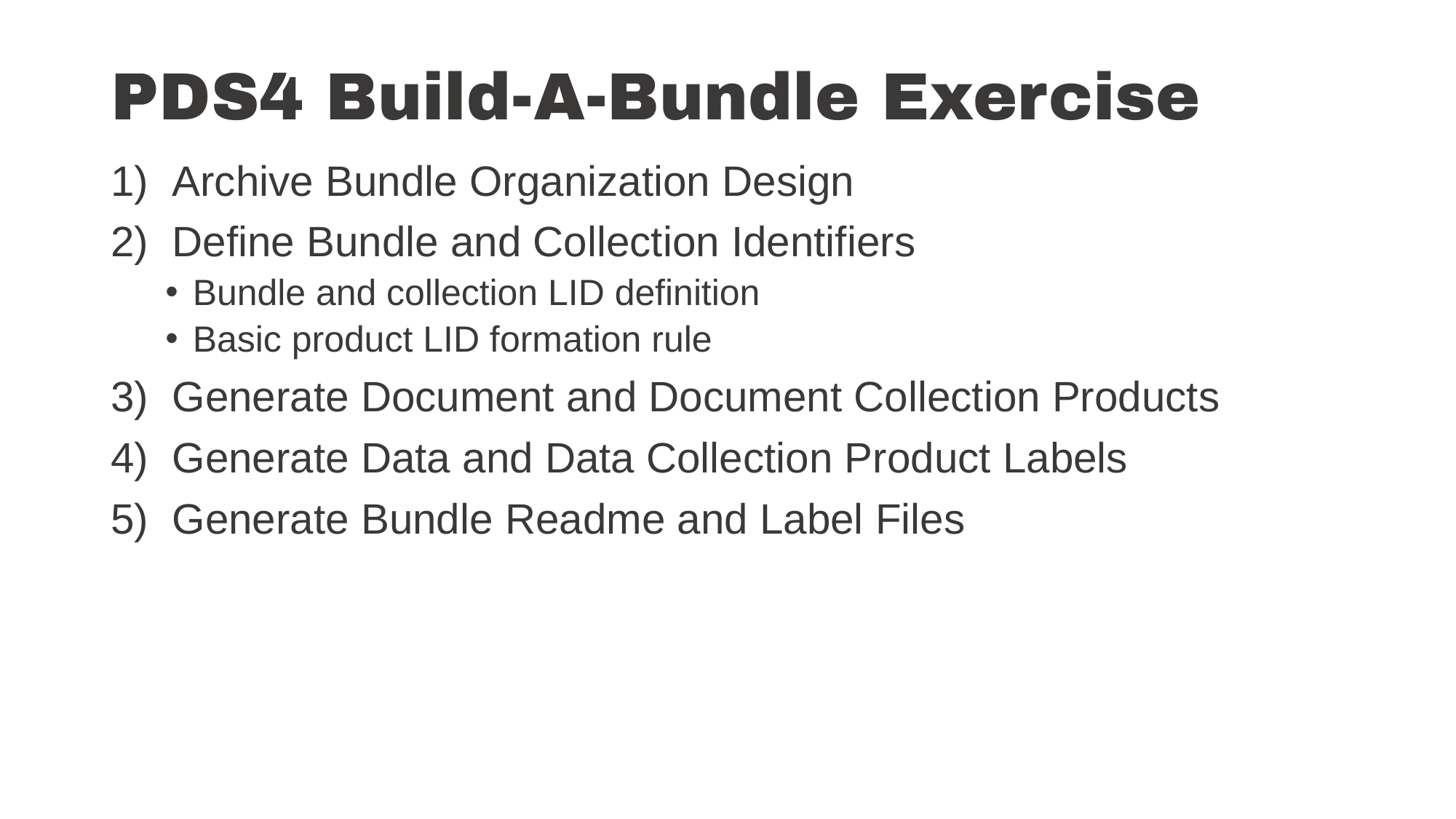

# PDS4 Build-A-Bundle Exercise
Archive Bundle Organization Design
Define Bundle and Collection Identifiers
Bundle and collection LID definition
Basic product LID formation rule
Generate Document and Document Collection Products
Generate Data and Data Collection Product Labels
Generate Bundle Readme and Label Files